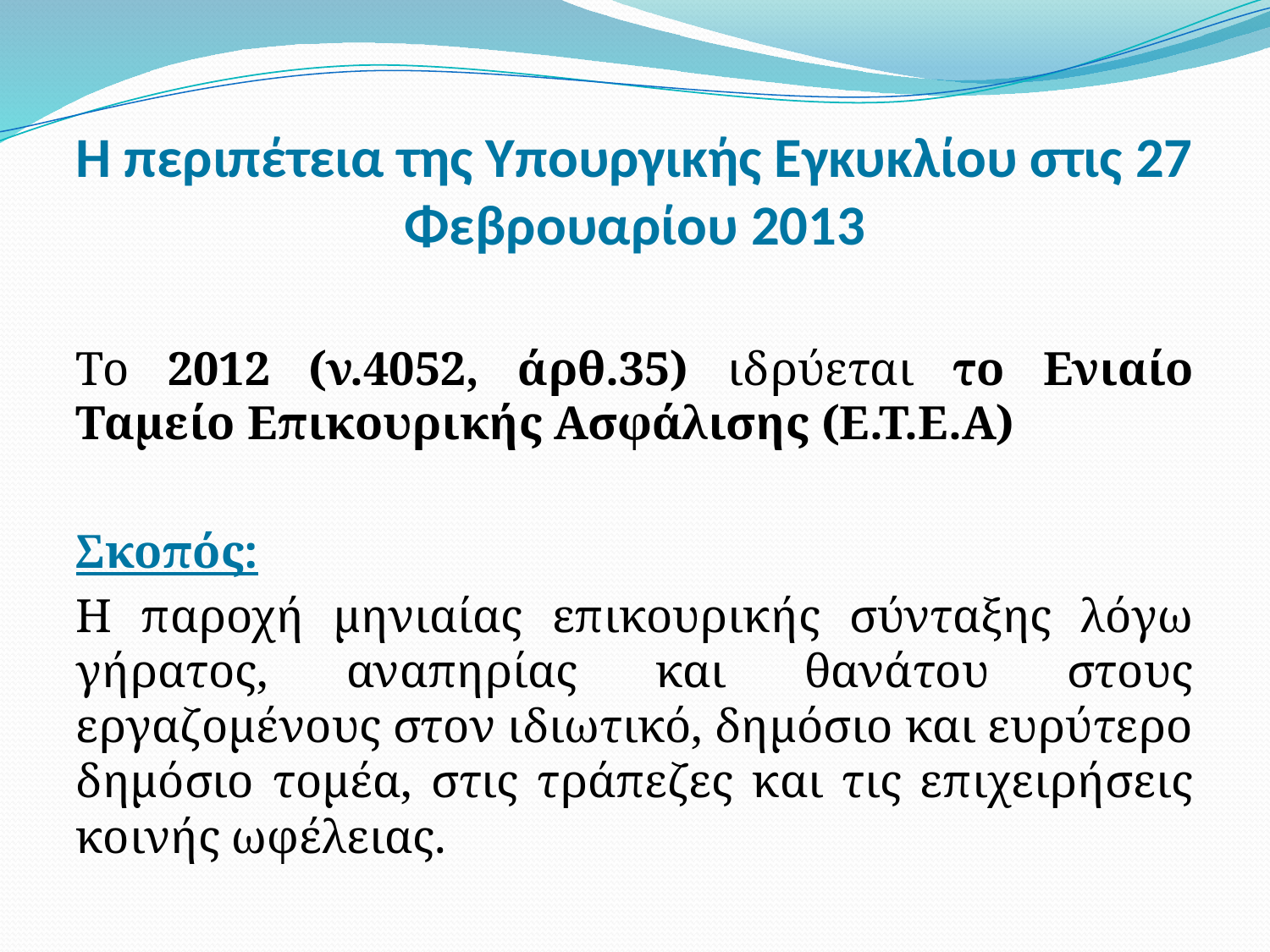

# Η περιπέτεια της Υπουργικής Εγκυκλίου στις 27 Φεβρουαρίου 2013

Το 2012 (ν.4052, άρθ.35) ιδρύεται το Ενιαίο Ταμείο Επικουρικής Ασφάλισης (Ε.Τ.Ε.Α)

Σκοπός:
Η παροχή μηνιαίας επικουρικής σύνταξης λόγω γήρατος, αναπηρίας και θανάτου στους εργαζομένους στον ιδιωτικό, δημόσιο και ευρύτερο δημόσιο τομέα, στις τράπεζες και τις επιχειρήσεις κοινής ωφέλειας.